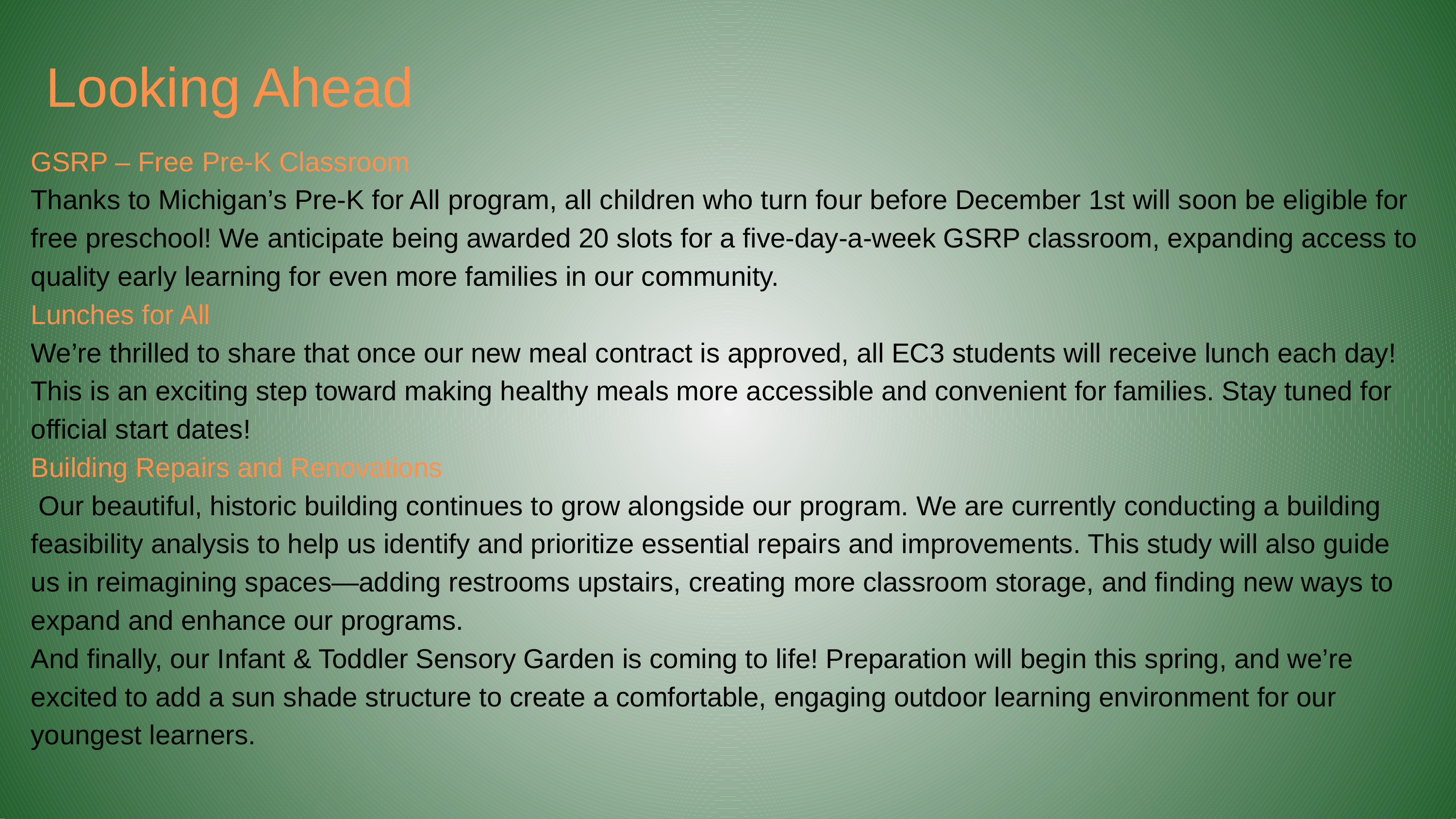

Looking Ahead
GSRP – Free Pre-K Classroom
Thanks to Michigan’s Pre-K for All program, all children who turn four before December 1st will soon be eligible for free preschool! We anticipate being awarded 20 slots for a five-day-a-week GSRP classroom, expanding access to quality early learning for even more families in our community.
Lunches for All
We’re thrilled to share that once our new meal contract is approved, all EC3 students will receive lunch each day! This is an exciting step toward making healthy meals more accessible and convenient for families. Stay tuned for official start dates!
Building Repairs and Renovations
 Our beautiful, historic building continues to grow alongside our program. We are currently conducting a building feasibility analysis to help us identify and prioritize essential repairs and improvements. This study will also guide us in reimagining spaces—adding restrooms upstairs, creating more classroom storage, and finding new ways to expand and enhance our programs.
And finally, our Infant & Toddler Sensory Garden is coming to life! Preparation will begin this spring, and we’re excited to add a sun shade structure to create a comfortable, engaging outdoor learning environment for our youngest learners.